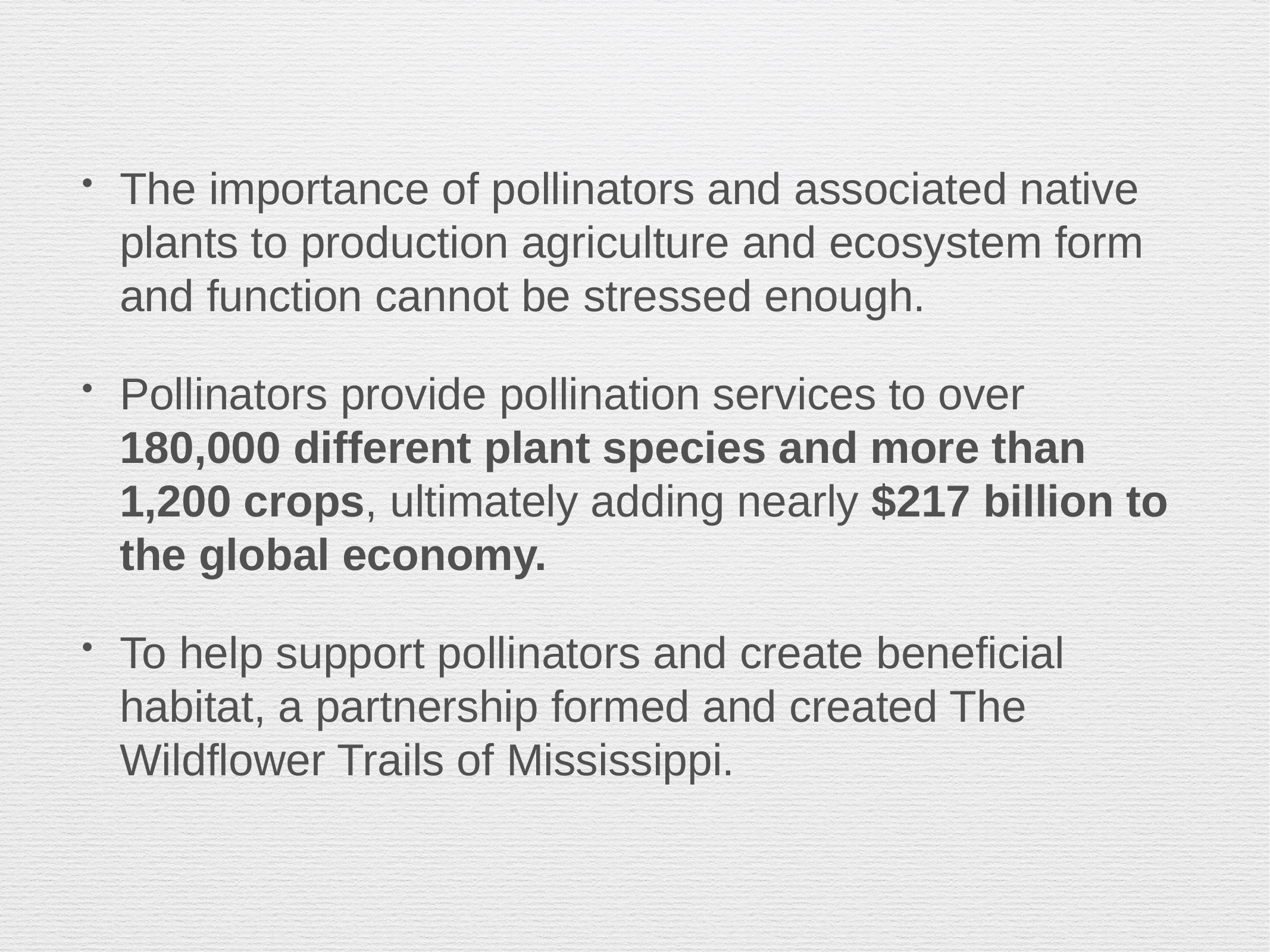

The importance of pollinators and associated native plants to production agriculture and ecosystem form and function cannot be stressed enough.
Pollinators provide pollination services to over 180,000 different plant species and more than 1,200 crops, ultimately adding nearly $217 billion to the global economy.
To help support pollinators and create beneficial habitat, a partnership formed and created The Wildflower Trails of Mississippi.